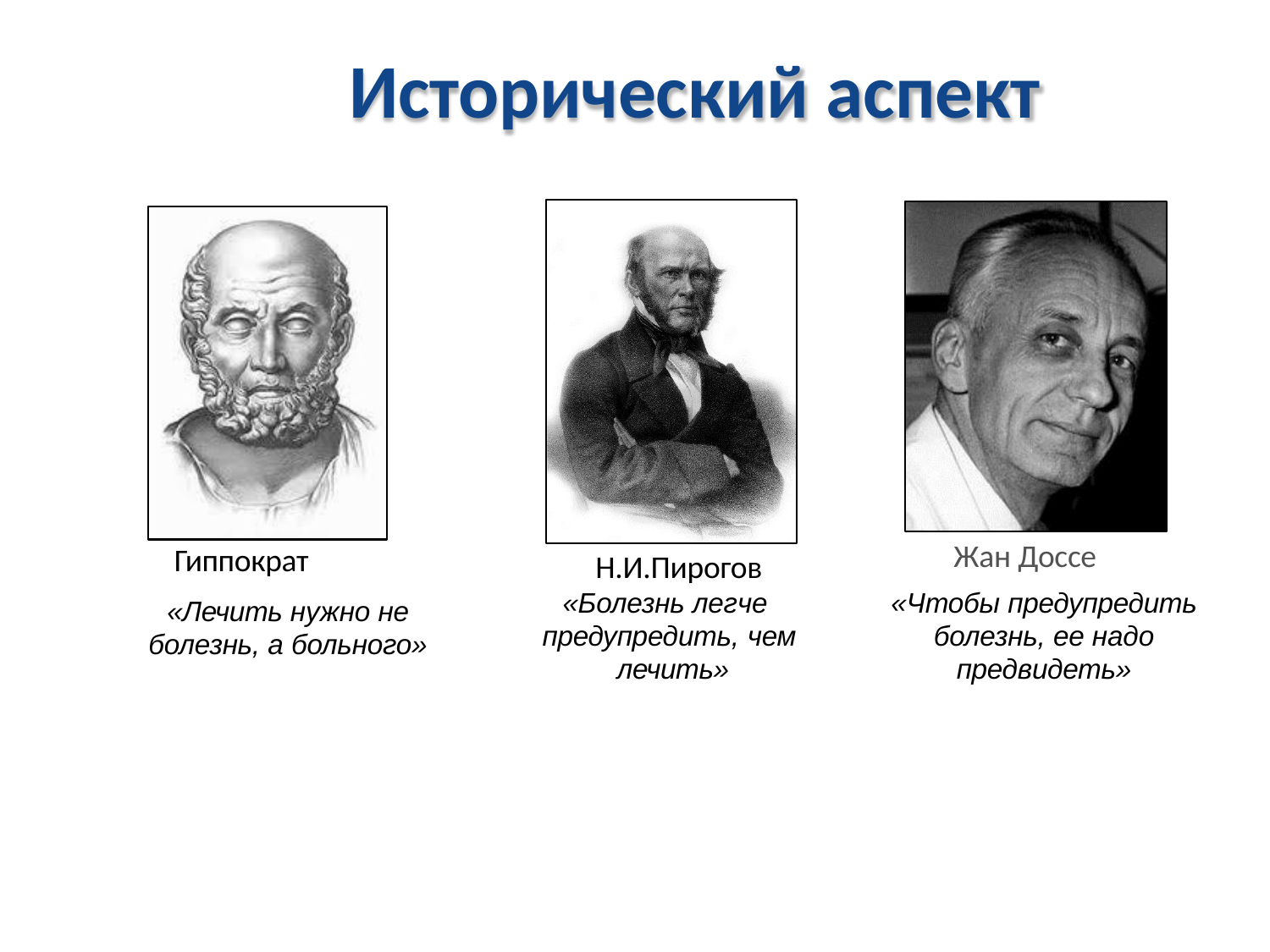

# Исторический аспект

Жан Доссе
«Чтобы предупредить  болезнь, ее надо  предвидеть»
Гиппократ
«Лечить нужно не  болезнь, а больного»
Н.И.Пирогов
«Болезнь легче  предупредить, чем  лечить»